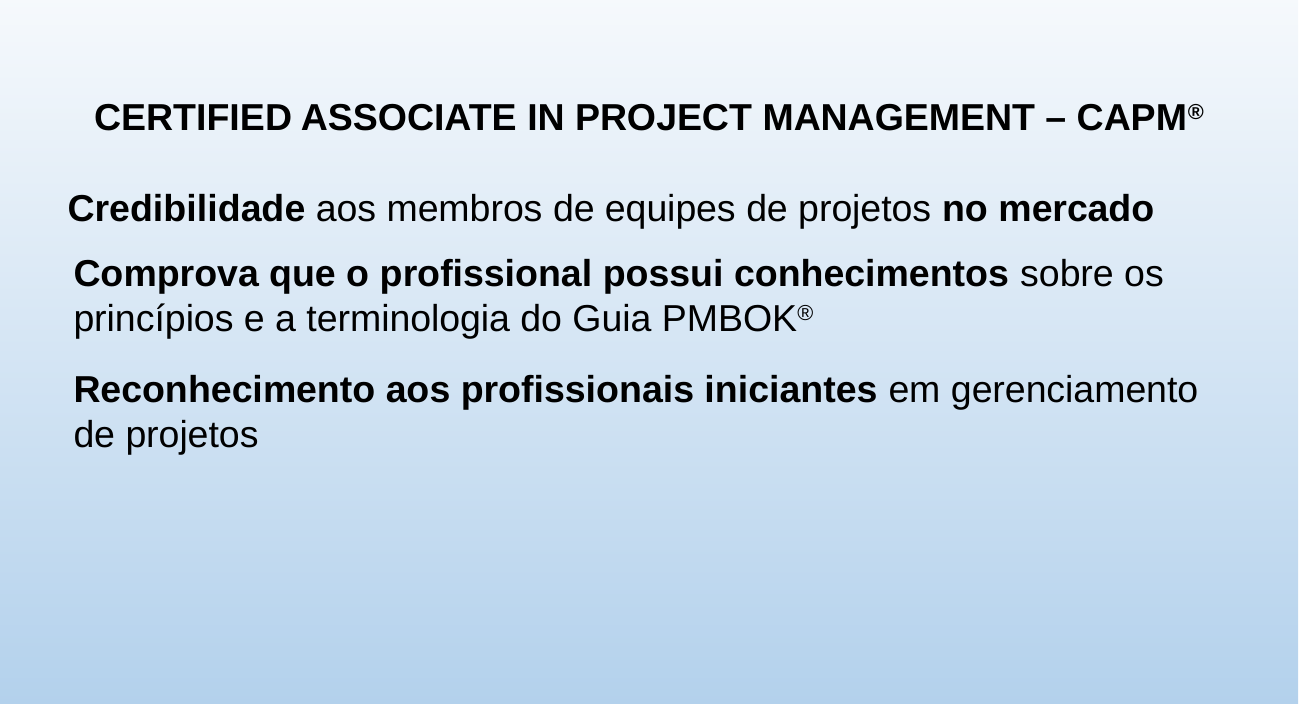

CERTIFIED ASSOCIATE IN PROJECT MANAGEMENT – CAPM®
Credibilidade aos membros de equipes de projetos no mercado
Comprova que o profissional possui conhecimentos sobre os princípios e a terminologia do Guia PMBOK®
Reconhecimento aos profissionais iniciantes em gerenciamento de projetos